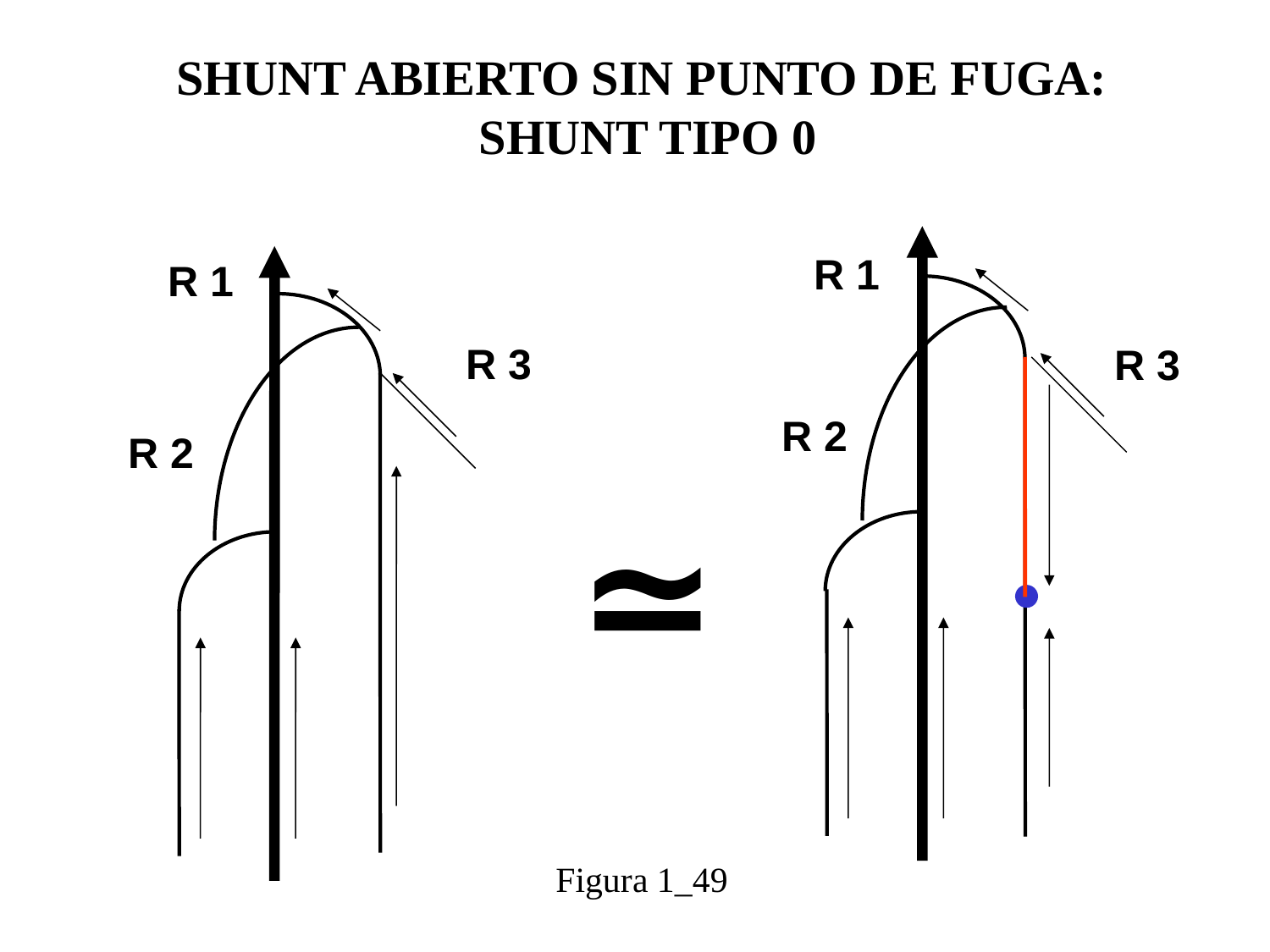

SHUNT ABIERTO SIN PUNTO DE FUGA:
 SHUNT TIPO 0

 R 1

R 3

 R 2

R 1

R 3

R 2
≃

Figura 1_49